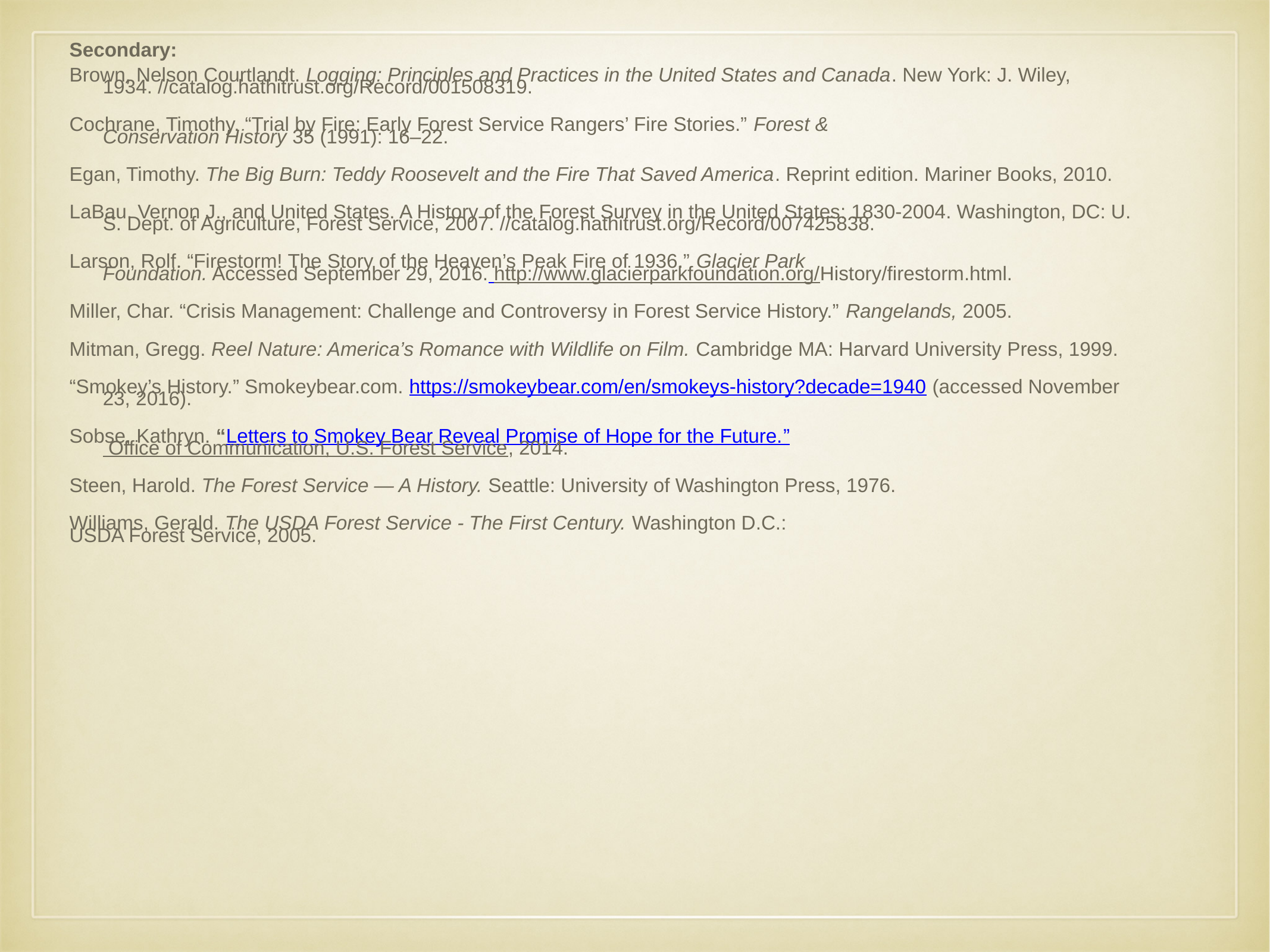

Secondary:

Brown, Nelson Courtlandt. Logging: Principles and Practices in the United States and Canada. New York: J. Wiley, 1934. //catalog.hathitrust.org/Record/001508319.

Cochrane, Timothy. “Trial by Fire: Early Forest Service Rangers’ Fire Stories.” Forest &
	Conservation History 35 (1991): 16–22.

Egan, Timothy. The Big Burn: Teddy Roosevelt and the Fire That Saved America. Reprint edition. Mariner Books, 2010.

LaBau, Vernon J., and United States. A History of the Forest Survey in the United States: 1830-2004. Washington, DC: U. S. Dept. of Agriculture, Forest Service, 2007. //catalog.hathitrust.org/Record/007425838.

Larson, Rolf. “Firestorm! The Story of the Heaven’s Peak Fire of 1936.” Glacier Park
	Foundation. Accessed September 29, 2016. http://www.glacierparkfoundation.org/History/firestorm.html.

Miller, Char. “Crisis Management: Challenge and Controversy in Forest Service History.” Rangelands, 2005.

Mitman, Gregg. Reel Nature: America’s Romance with Wildlife on Film. Cambridge MA: Harvard University Press, 1999.

“Smokey’s History.” Smokeybear.com. https://smokeybear.com/en/smokeys-history?decade=1940 (accessed November 23, 2016).

Sobse, Kathryn. “Letters to Smokey Bear Reveal Promise of Hope for the Future.” Office of Communication, U.S. Forest Service, 2014.

Steen, Harold. The Forest Service — A History. Seattle: University of Washington Press, 1976.

Williams, Gerald. The USDA Forest Service - The First Century. Washington D.C.:
USDA Forest Service, 2005.